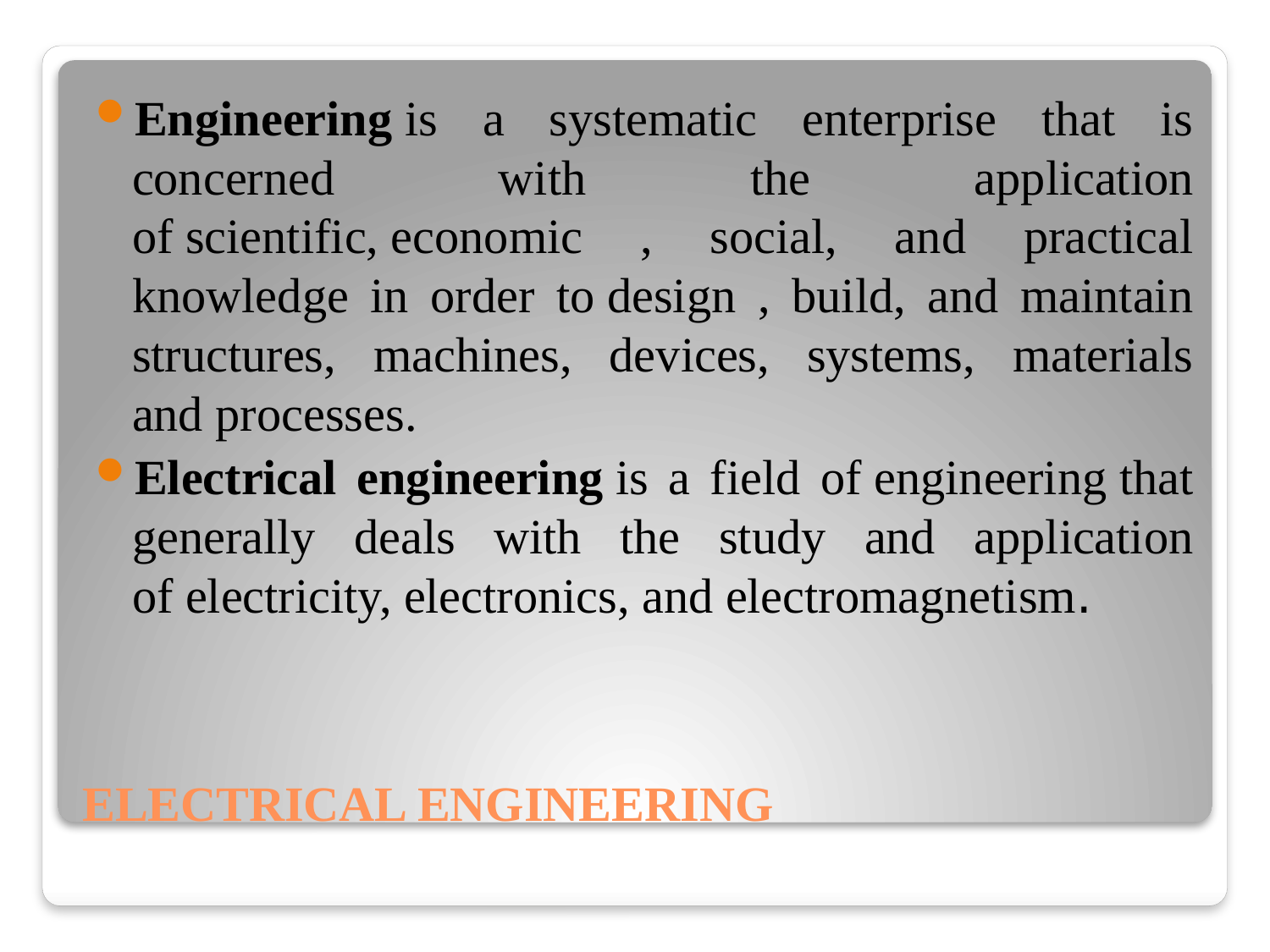

Engineering is a systematic enterprise that is concerned with the application of scientific, economic , social, and practical knowledge in order to design , build, and maintain structures, machines, devices, systems, materials and processes.
Electrical engineering is a field of engineering that generally deals with the study and application of electricity, electronics, and electromagnetism.
# ELECTRICAL ENGINEERING